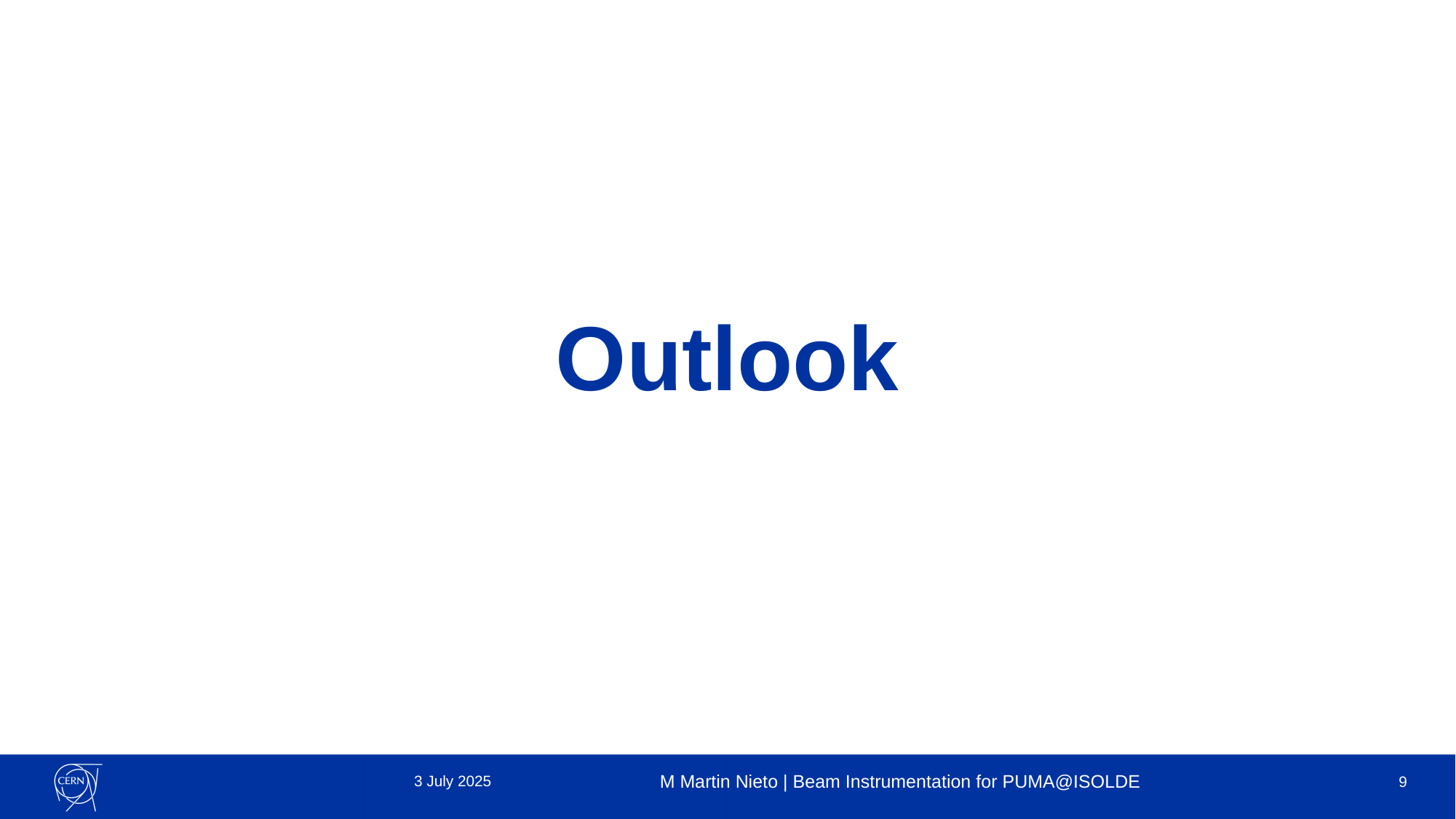

# Outlook
3 July 2025
M Martin Nieto | Beam Instrumentation for PUMA@ISOLDE
9